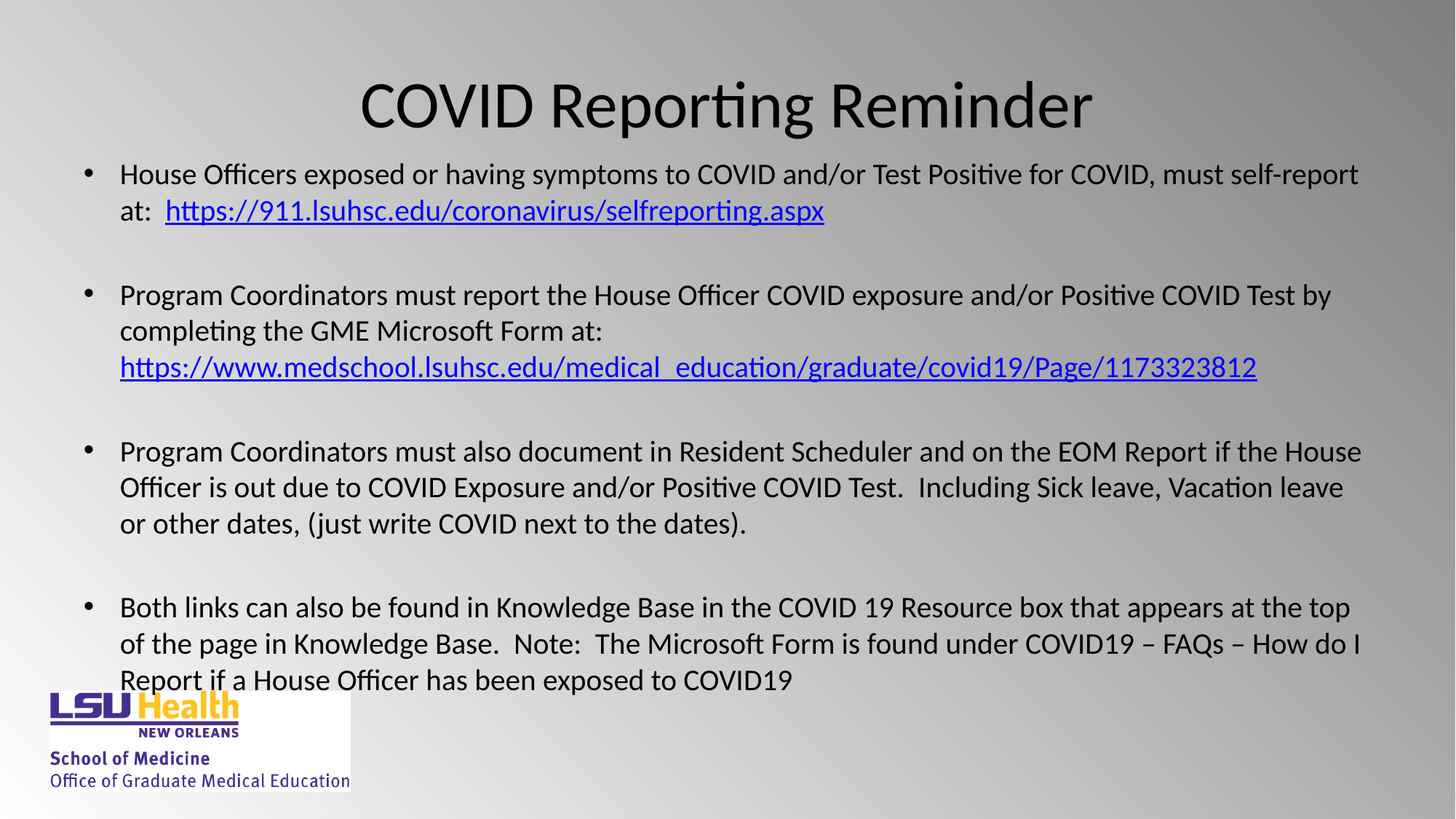

# COVID Reporting Reminder
House Officers exposed or having symptoms to COVID and/or Test Positive for COVID, must self-report at:  https://911.lsuhsc.edu/coronavirus/selfreporting.aspx

Program Coordinators must report the House Officer COVID exposure and/or Positive COVID Test by completing the GME Microsoft Form at:   https://www.medschool.lsuhsc.edu/medical_education/graduate/covid19/Page/1173323812

Program Coordinators must also document in Resident Scheduler and on the EOM Report if the House Officer is out due to COVID Exposure and/or Positive COVID Test.  Including Sick leave, Vacation leave or other dates, (just write COVID next to the dates).

Both links can also be found in Knowledge Base in the COVID 19 Resource box that appears at the top of the page in Knowledge Base.  Note:  The Microsoft Form is found under COVID19 – FAQs – How do I Report if a House Officer has been exposed to COVID19